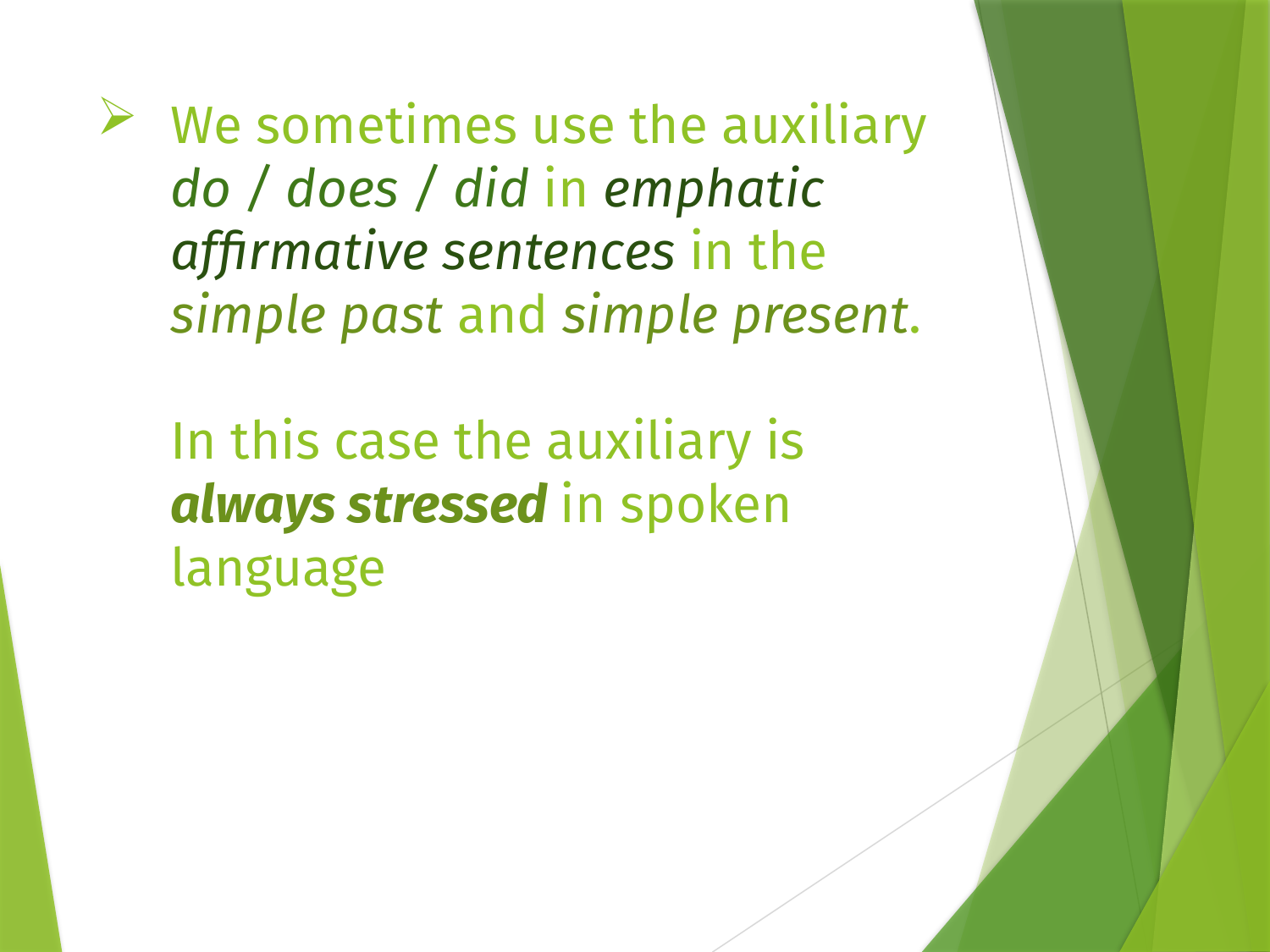

# We sometimes use the auxiliary do / does / did in emphatic affirmative sentences in the simple past and simple present. In this case the auxiliary is always stressed in spoken language